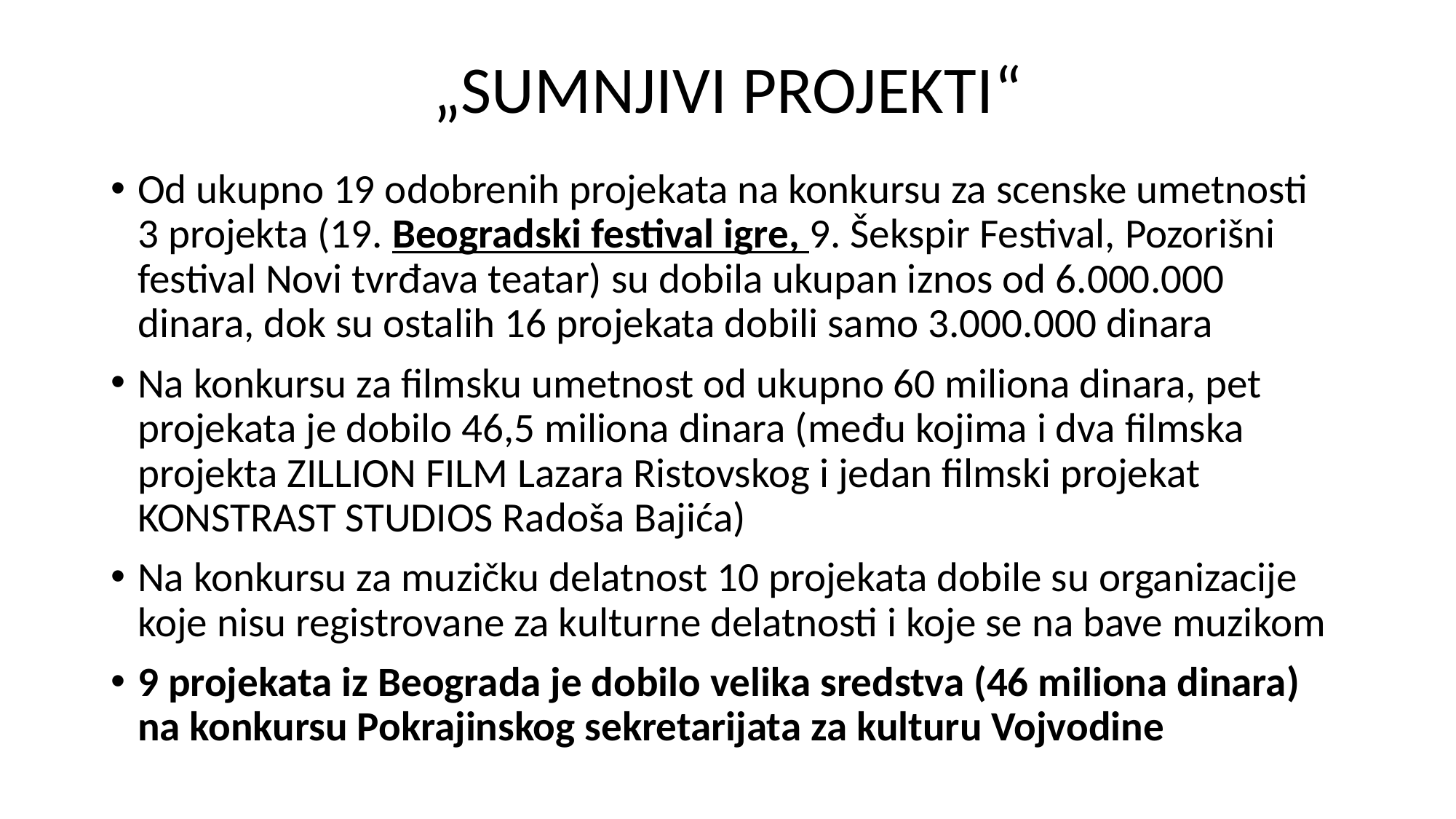

# „SUMNJIVI PROJEKTI“
Od ukupno 19 odobrenih projekata na konkursu za scenske umetnosti  3 projekta (19. Beogradski festival igre, 9. Šekspir Festival, Pozorišni festival Novi tvrđava teatar) su dobila ukupan iznos od 6.000.000 dinara, dok su ostalih 16 projekata dobili samo 3.000.000 dinara
Na konkursu za filmsku umetnost od ukupno 60 miliona dinara, pet projekata je dobilo 46,5 miliona dinara (među kojima i dva filmska projekta ZILLION FILM Lazara Ristovskog i jedan filmski projekat KONSTRAST STUDIOS Radoša Bajića)
Na konkursu za muzičku delatnost 10 projekata dobile su organizacije koje nisu registrovane za kulturne delatnosti i koje se na bave muzikom
9 projekata iz Beograda je dobilo velika sredstva (46 miliona dinara) na konkursu Pokrajinskog sekretarijata za kulturu Vojvodine